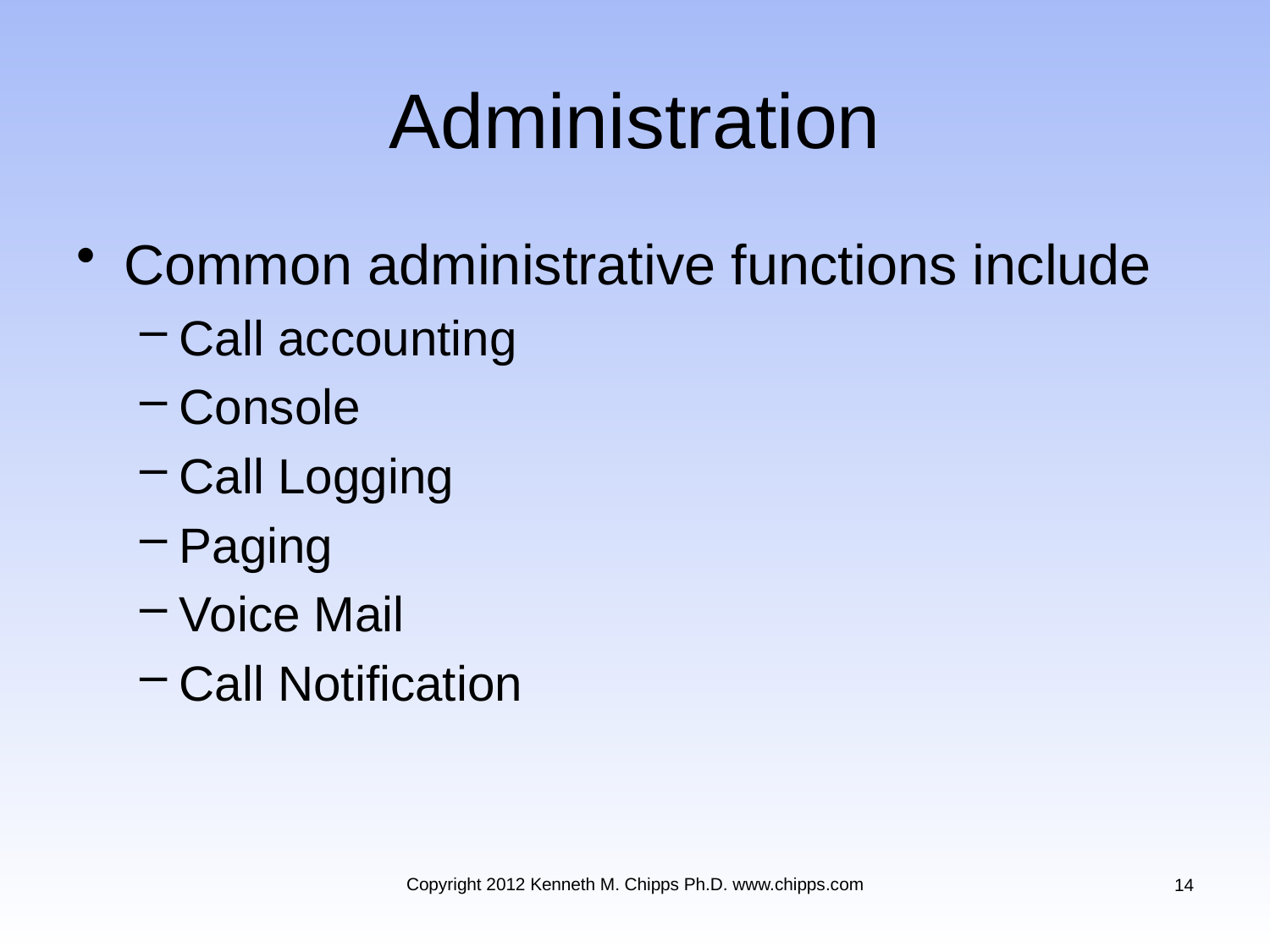

# Administration
Common administrative functions include
Call accounting
Console
Call Logging
Paging
Voice Mail
Call Notification
Copyright 2012 Kenneth M. Chipps Ph.D. www.chipps.com
14